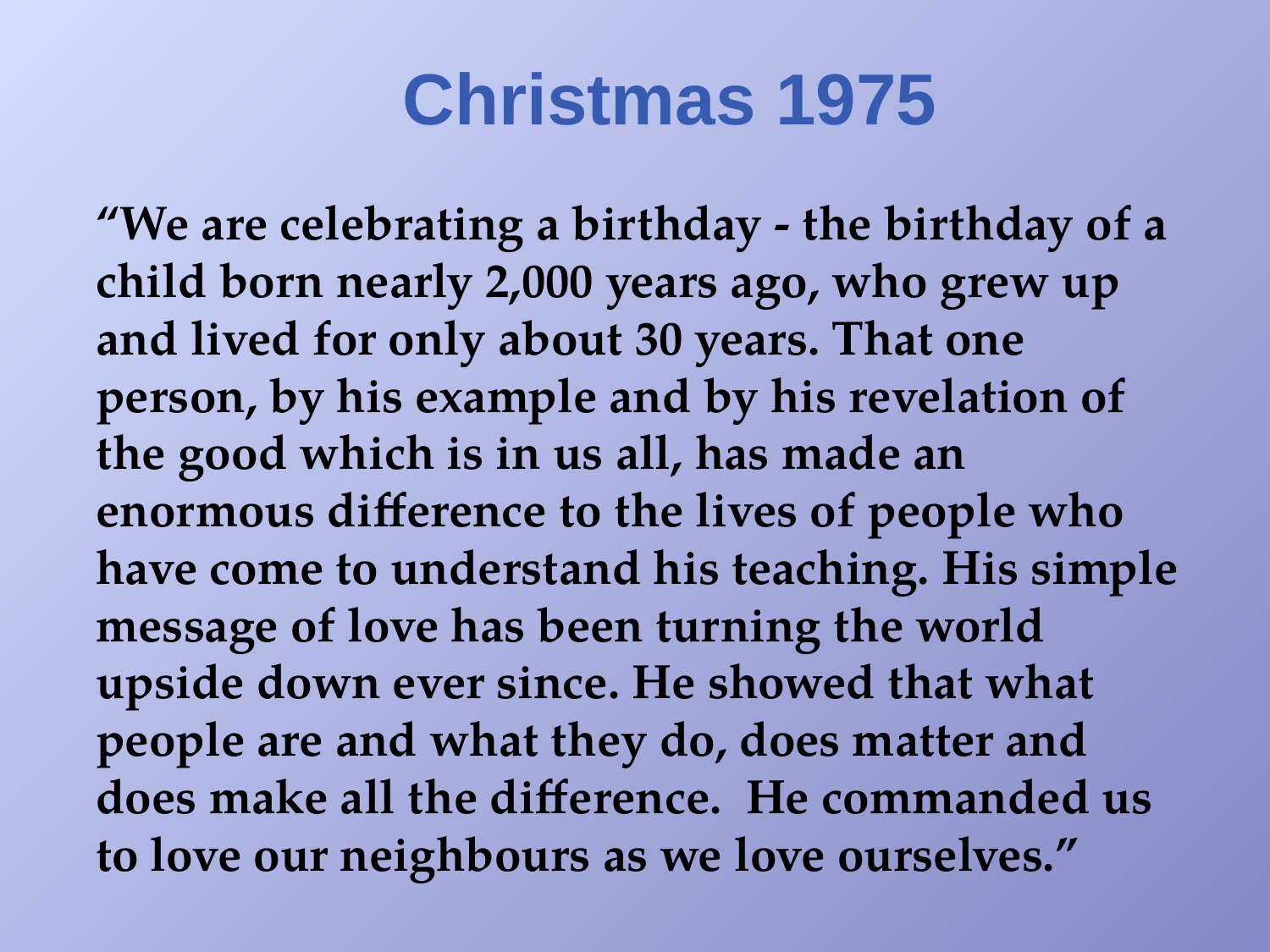

# Christmas 1975
“We are celebrating a birthday - the birthday of a child born nearly 2,000 years ago, who grew up and lived for only about 30 years. That one person, by his example and by his revelation of the good which is in us all, has made an enormous difference to the lives of people who have come to understand his teaching. His simple message of love has been turning the world upside down ever since. He showed that what people are and what they do, does matter and does make all the difference.  He commanded us to love our neighbours as we love ourselves.”